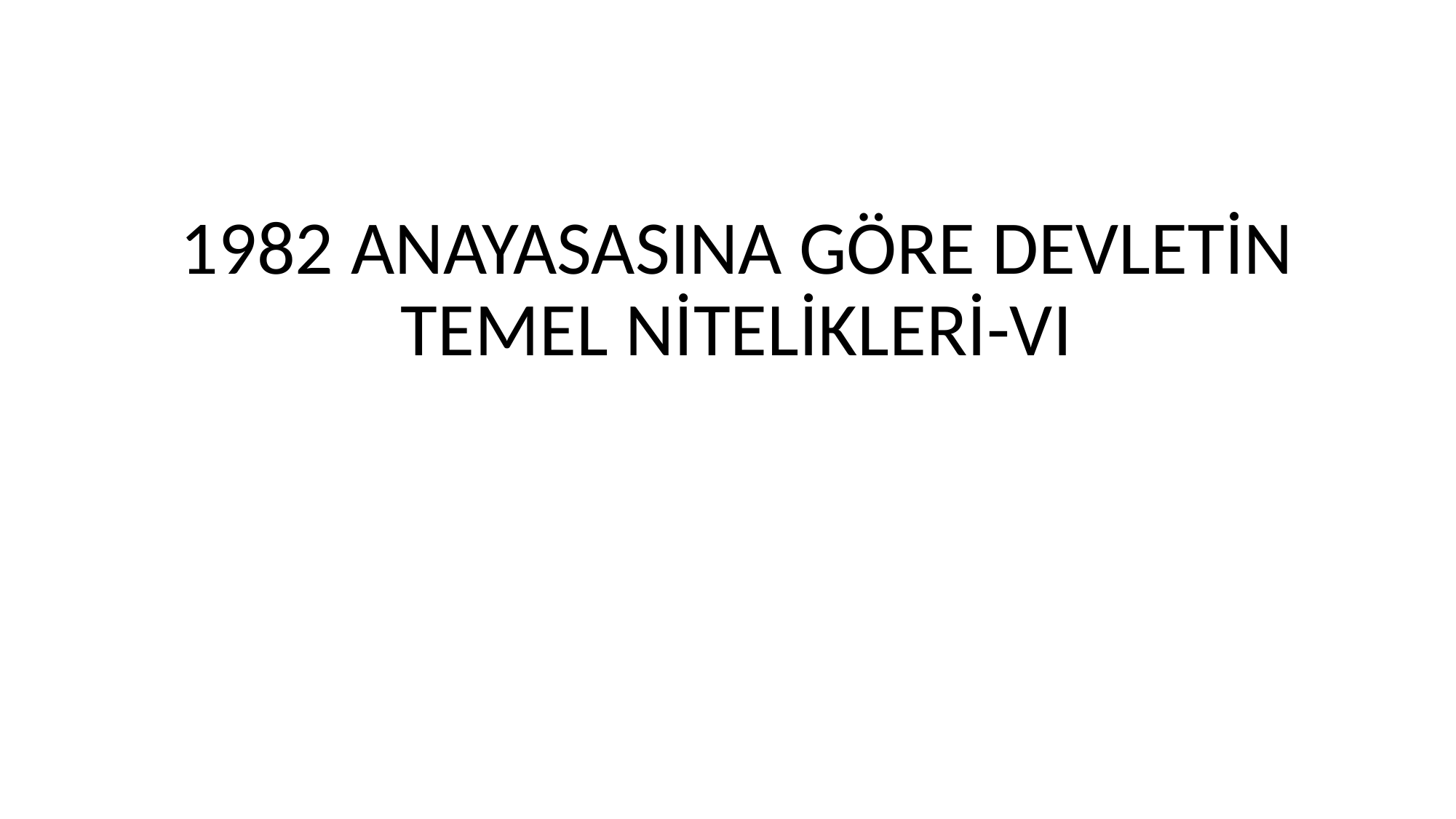

# 1982 ANAYASASINA GÖRE DEVLETİN TEMEL NİTELİKLERİ-VI